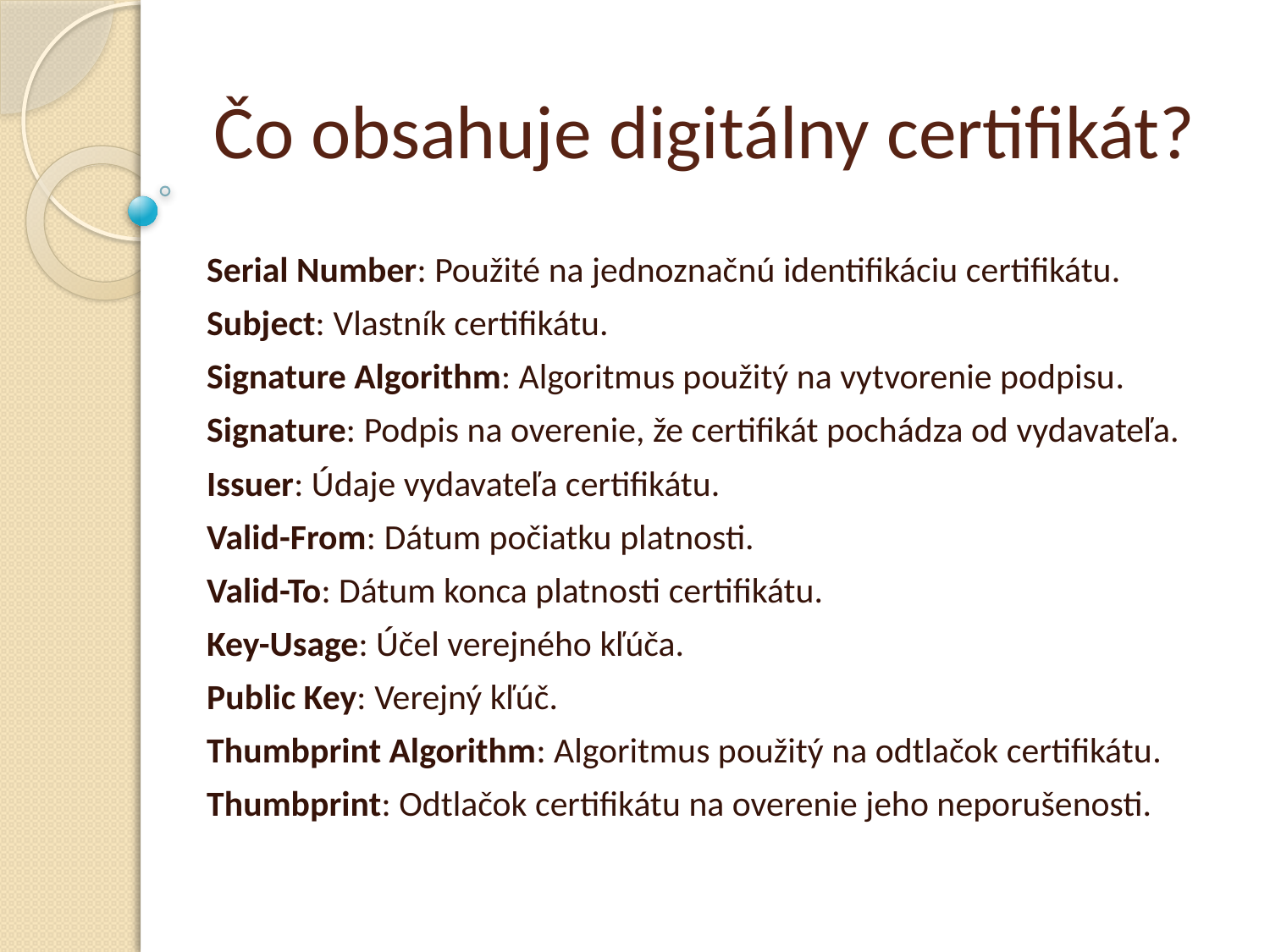

# Čo obsahuje digitálny certifikát?

Serial Number: Použité na jednoznačnú identifikáciu certifikátu.
Subject: Vlastník certifikátu.
Signature Algorithm: Algoritmus použitý na vytvorenie podpisu.
Signature: Podpis na overenie, že certifikát pochádza od vydavateľa.
Issuer: Údaje vydavateľa certifikátu.
Valid-From: Dátum počiatku platnosti.
Valid-To: Dátum konca platnosti certifikátu.
Key-Usage: Účel verejného kľúča.
Public Key: Verejný kľúč.
Thumbprint Algorithm: Algoritmus použitý na odtlačok certifikátu.
Thumbprint: Odtlačok certifikátu na overenie jeho neporušenosti.